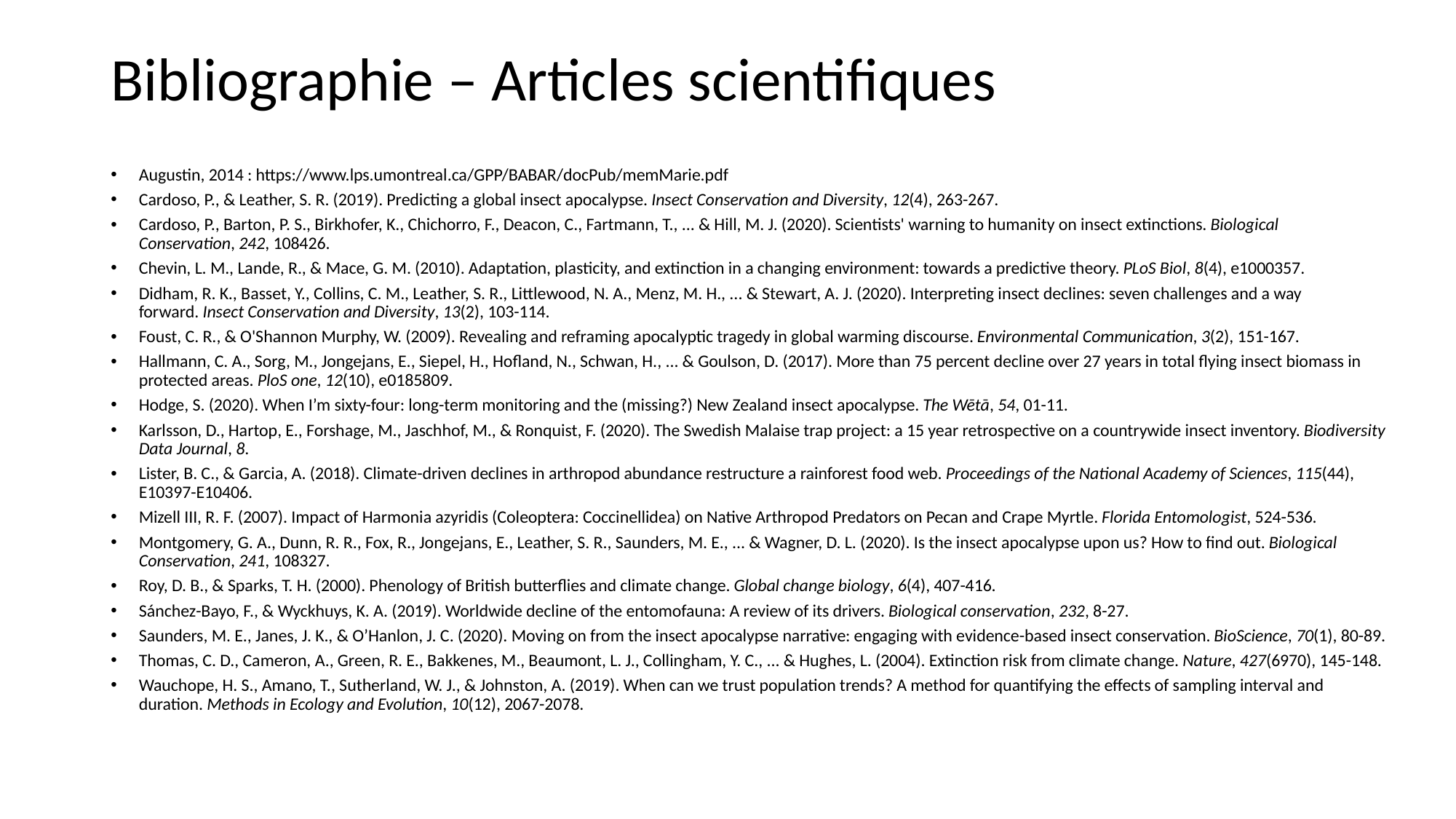

# Bibliographie – Articles scientifiques
Augustin, 2014 : https://www.lps.umontreal.ca/GPP/BABAR/docPub/memMarie.pdf
Cardoso, P., & Leather, S. R. (2019). Predicting a global insect apocalypse. Insect Conservation and Diversity, 12(4), 263-267.
Cardoso, P., Barton, P. S., Birkhofer, K., Chichorro, F., Deacon, C., Fartmann, T., ... & Hill, M. J. (2020). Scientists' warning to humanity on insect extinctions. Biological Conservation, 242, 108426.
Chevin, L. M., Lande, R., & Mace, G. M. (2010). Adaptation, plasticity, and extinction in a changing environment: towards a predictive theory. PLoS Biol, 8(4), e1000357.
Didham, R. K., Basset, Y., Collins, C. M., Leather, S. R., Littlewood, N. A., Menz, M. H., ... & Stewart, A. J. (2020). Interpreting insect declines: seven challenges and a way forward. Insect Conservation and Diversity, 13(2), 103-114.
Foust, C. R., & O'Shannon Murphy, W. (2009). Revealing and reframing apocalyptic tragedy in global warming discourse. Environmental Communication, 3(2), 151-167.
Hallmann, C. A., Sorg, M., Jongejans, E., Siepel, H., Hofland, N., Schwan, H., ... & Goulson, D. (2017). More than 75 percent decline over 27 years in total flying insect biomass in protected areas. PloS one, 12(10), e0185809.
Hodge, S. (2020). When I’m sixty-four: long-term monitoring and the (missing?) New Zealand insect apocalypse. The Wētā, 54, 01-11.
Karlsson, D., Hartop, E., Forshage, M., Jaschhof, M., & Ronquist, F. (2020). The Swedish Malaise trap project: a 15 year retrospective on a countrywide insect inventory. Biodiversity Data Journal, 8.
Lister, B. C., & Garcia, A. (2018). Climate-driven declines in arthropod abundance restructure a rainforest food web. Proceedings of the National Academy of Sciences, 115(44), E10397-E10406.
Mizell III, R. F. (2007). Impact of Harmonia azyridis (Coleoptera: Coccinellidea) on Native Arthropod Predators on Pecan and Crape Myrtle. Florida Entomologist, 524-536.
Montgomery, G. A., Dunn, R. R., Fox, R., Jongejans, E., Leather, S. R., Saunders, M. E., ... & Wagner, D. L. (2020). Is the insect apocalypse upon us? How to find out. Biological Conservation, 241, 108327.
Roy, D. B., & Sparks, T. H. (2000). Phenology of British butterflies and climate change. Global change biology, 6(4), 407-416.
Sánchez-Bayo, F., & Wyckhuys, K. A. (2019). Worldwide decline of the entomofauna: A review of its drivers. Biological conservation, 232, 8-27.
Saunders, M. E., Janes, J. K., & O’Hanlon, J. C. (2020). Moving on from the insect apocalypse narrative: engaging with evidence-based insect conservation. BioScience, 70(1), 80-89.
Thomas, C. D., Cameron, A., Green, R. E., Bakkenes, M., Beaumont, L. J., Collingham, Y. C., ... & Hughes, L. (2004). Extinction risk from climate change. Nature, 427(6970), 145-148.
Wauchope, H. S., Amano, T., Sutherland, W. J., & Johnston, A. (2019). When can we trust population trends? A method for quantifying the effects of sampling interval and duration. Methods in Ecology and Evolution, 10(12), 2067-2078.